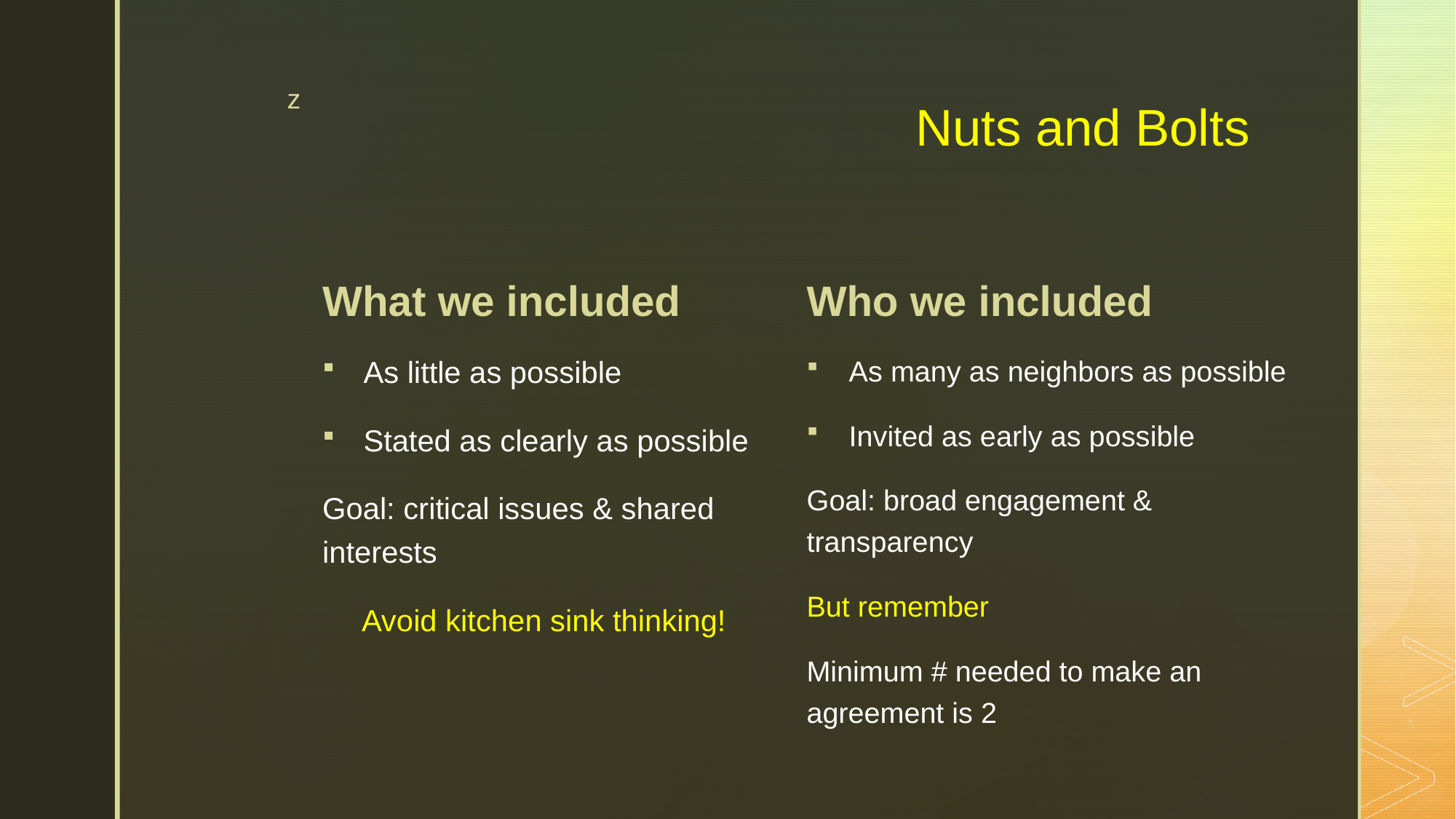

# Nuts and Bolts
What we included
Who we included
As little as possible
Stated as clearly as possible
Goal: critical issues & shared interests
Avoid kitchen sink thinking!

As many as neighbors as possible
Invited as early as possible
Goal: broad engagement & transparency
But remember
Minimum # needed to make an agreement is 2